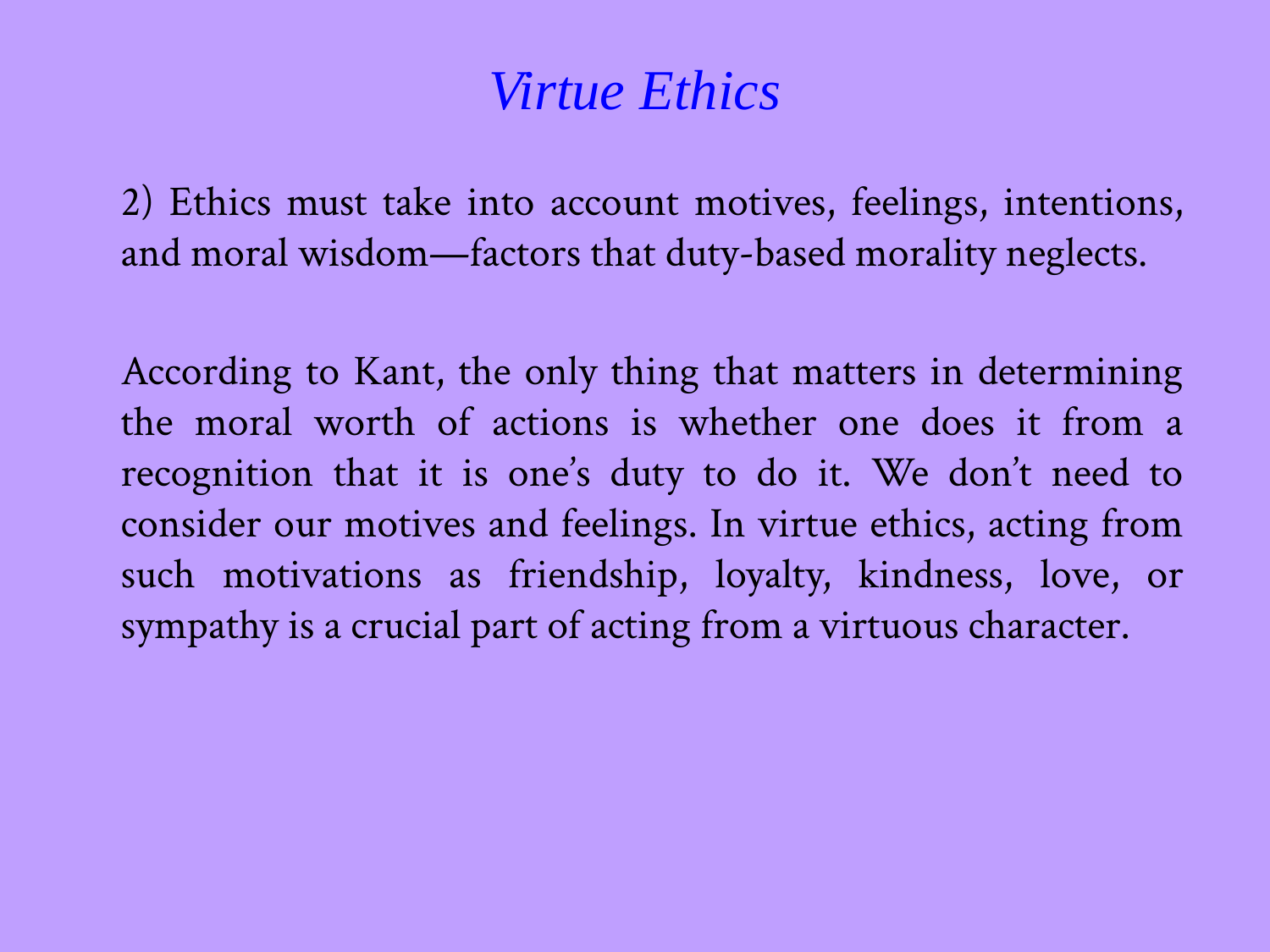

Virtue Ethics

2) Ethics must take into account motives, feelings, intentions, and moral wisdom—factors that duty-based morality neglects.

According to Kant, the only thing that matters in determining the moral worth of actions is whether one does it from a recognition that it is one’s duty to do it. We don’t need to consider our motives and feelings. In virtue ethics, acting from such motivations as friendship, loyalty, kindness, love, or sympathy is a crucial part of acting from a virtuous character.